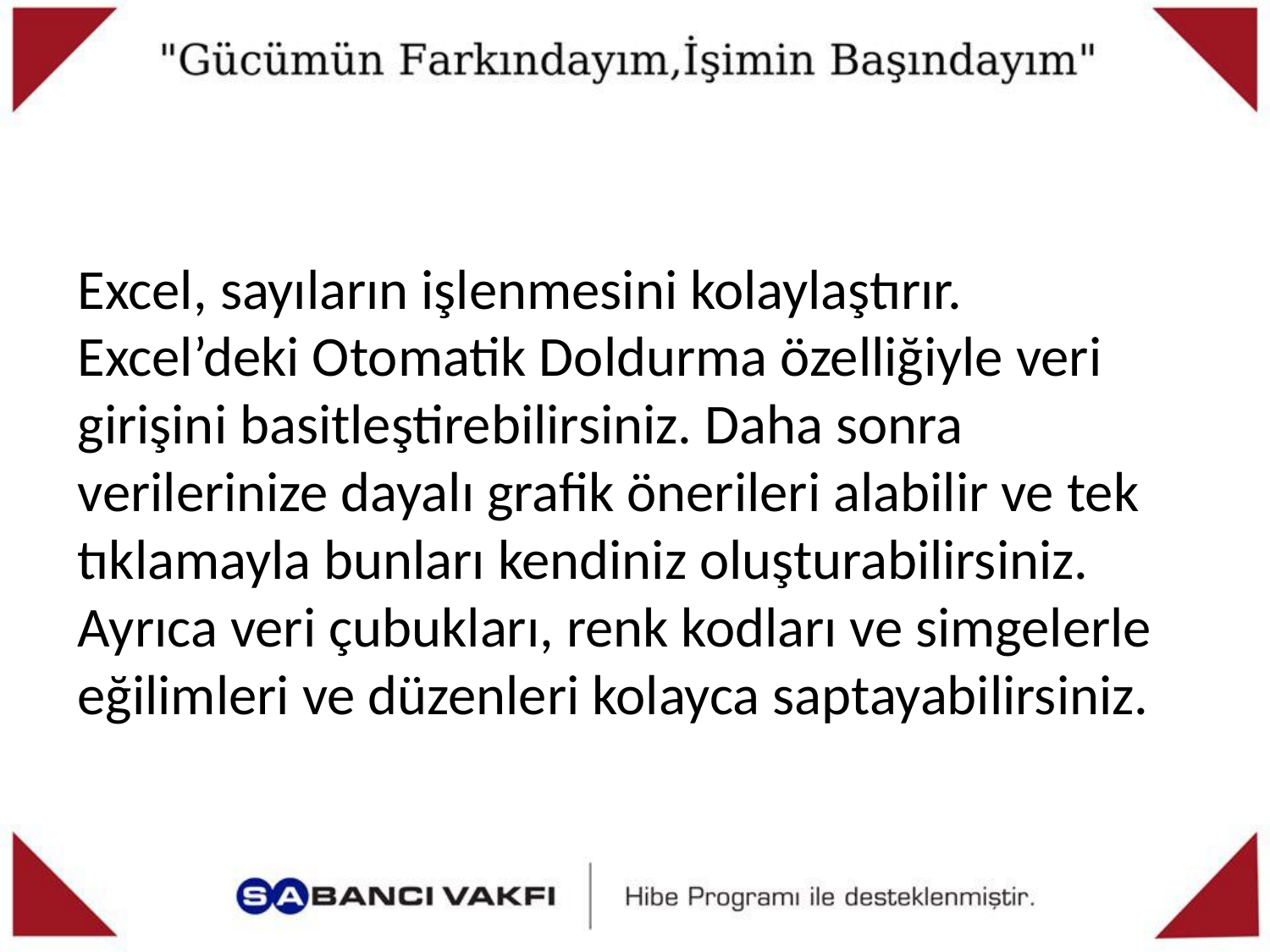

Excel, sayıların işlenmesini kolaylaştırır. Excel’deki Otomatik Doldurma özelliğiyle veri girişini basitleştirebilirsiniz. Daha sonra verilerinize dayalı grafik önerileri alabilir ve tek tıklamayla bunları kendiniz oluşturabilirsiniz. Ayrıca veri çubukları, renk kodları ve simgelerle eğilimleri ve düzenleri kolayca saptayabilirsiniz.